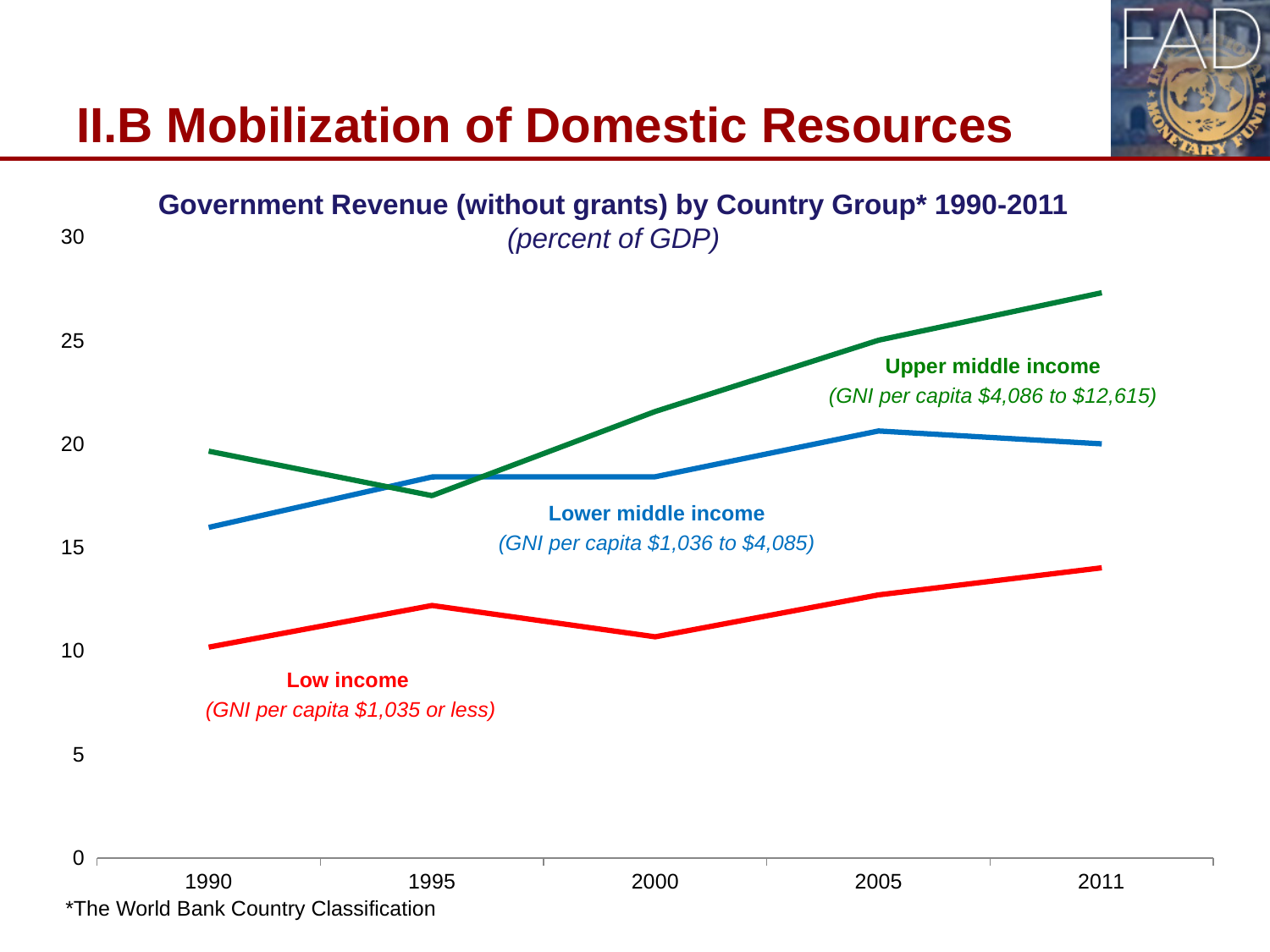

# II.B Mobilization of Domestic Resources
Government Revenue (without grants) by Country Group* 1990-2011 (percent of GDP)

### Chart

| Category | Low income  | Lower Middle | Upper Middle |
|---|---|---|---|
| 1990.0 | 10.18303050815698 | 15.97308889362746 | 19.6573977354159 |
| 1995.0 | 12.19755211858086 | 18.41015080564939 | 17.50863985985101 |
| 2000.0 | 10.68389894956237 | 18.42188550479493 | 21.57467527476835 |
| 2005.0 | 12.70989947109293 | 20.63285430621116 | 25.01988556553473 |
| 2011.0 | 14.01984914155227 | 20.00938756682262 | 27.31302224235309 |
Upper middle income
(GNI per capita $4,086 to $12,615)
Lower middle income
(GNI per capita $1,036 to $4,085)
Low income
(GNI per capita $1,035 or less)
*The World Bank Country Classification